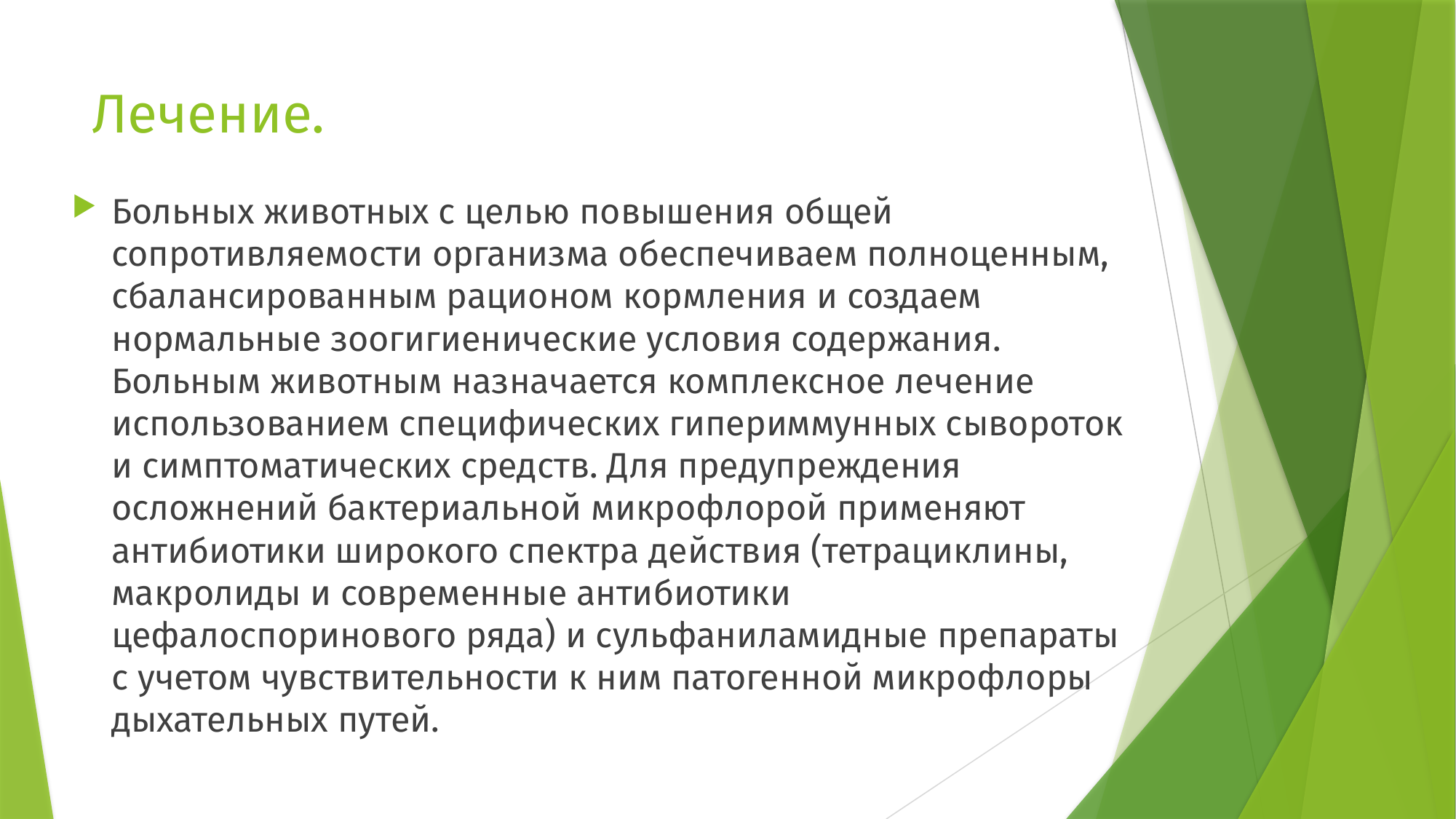

# Лечение.
Больных животных с целью повышения общей сопротивляемости организма обеспечиваем полноценным, сбалансированным рационом кормления и создаем нормальные зоогигиенические условия содержания. Больным животным назначается комплексное лечение использованием специфических гипериммунных сывороток и симптоматических средств. Для предупреждения осложнений бактериальной микрофлорой применяют антибиотики широкого спектра действия (тетрациклины, макролиды и современные антибиотики цефалоспоринового ряда) и сульфаниламидные препараты с учетом чувствительности к ним патогенной микрофлоры дыхательных путей.